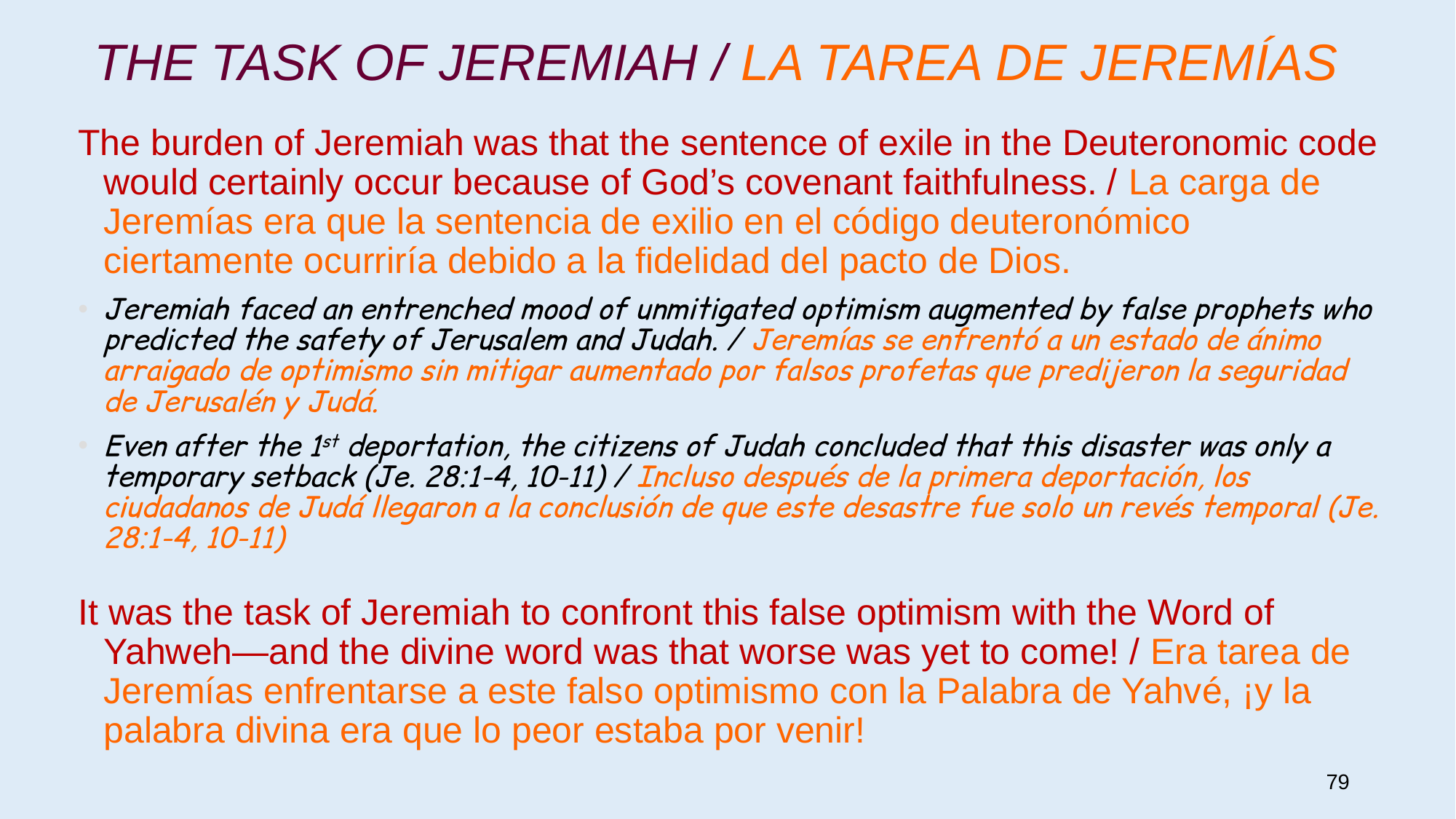

# THE TASK OF JEREMIAH / LA TAREA DE JEREMÍAS
The burden of Jeremiah was that the sentence of exile in the Deuteronomic code would certainly occur because of God’s covenant faithfulness. / La carga de Jeremías era que la sentencia de exilio en el código deuteronómico ciertamente ocurriría debido a la fidelidad del pacto de Dios.
Jeremiah faced an entrenched mood of unmitigated optimism augmented by false prophets who predicted the safety of Jerusalem and Judah. / Jeremías se enfrentó a un estado de ánimo arraigado de optimismo sin mitigar aumentado por falsos profetas que predijeron la seguridad de Jerusalén y Judá.
Even after the 1st deportation, the citizens of Judah concluded that this disaster was only a temporary setback (Je. 28:1-4, 10-11) / Incluso después de la primera deportación, los ciudadanos de Judá llegaron a la conclusión de que este desastre fue solo un revés temporal (Je. 28:1-4, 10-11)

It was the task of Jeremiah to confront this false optimism with the Word of Yahweh—and the divine word was that worse was yet to come! / Era tarea de Jeremías enfrentarse a este falso optimismo con la Palabra de Yahvé, ¡y la palabra divina era que lo peor estaba por venir!
79